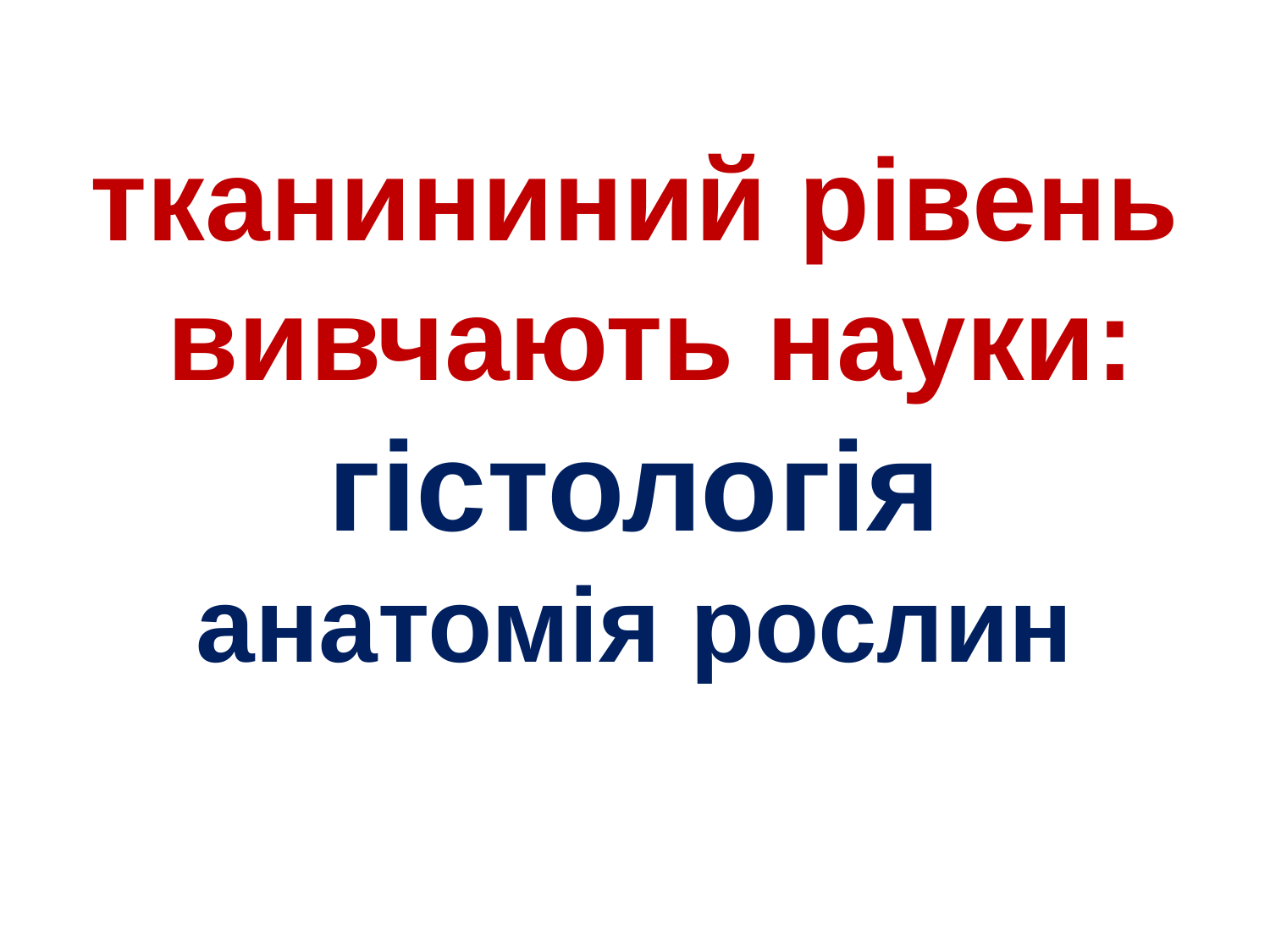

# тканининий рівень вивчають науки: гістологія анатомія рослин